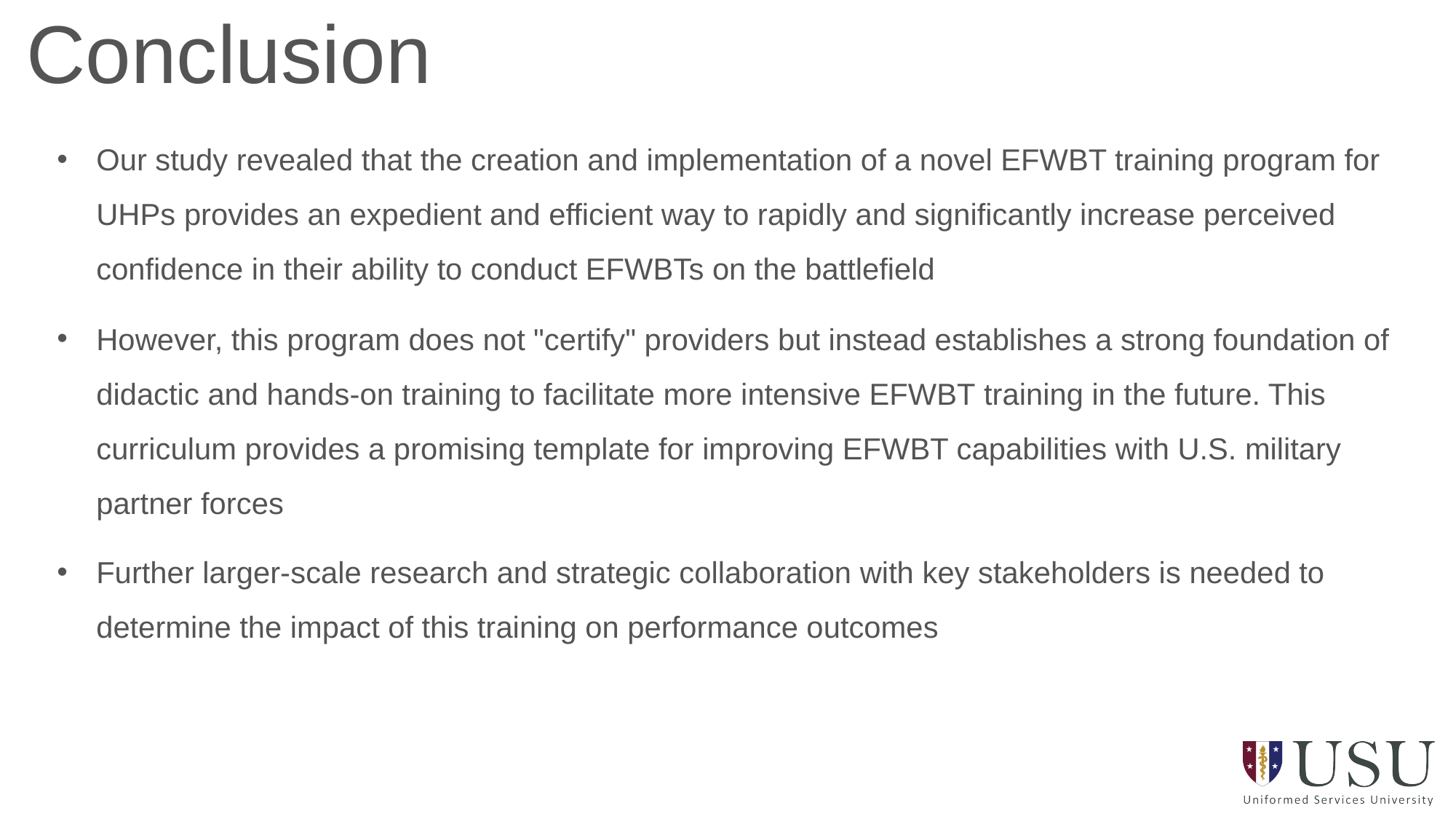

Conclusion
Our study revealed that the creation and implementation of a novel EFWBT training program for UHPs provides an expedient and efficient way to rapidly and significantly increase perceived confidence in their ability to conduct EFWBTs on the battlefield
However, this program does not "certify" providers but instead establishes a strong foundation of didactic and hands-on training to facilitate more intensive EFWBT training in the future. This curriculum provides a promising template for improving EFWBT capabilities with U.S. military partner forces
Further larger-scale research and strategic collaboration with key stakeholders is needed to determine the impact of this training on performance outcomes